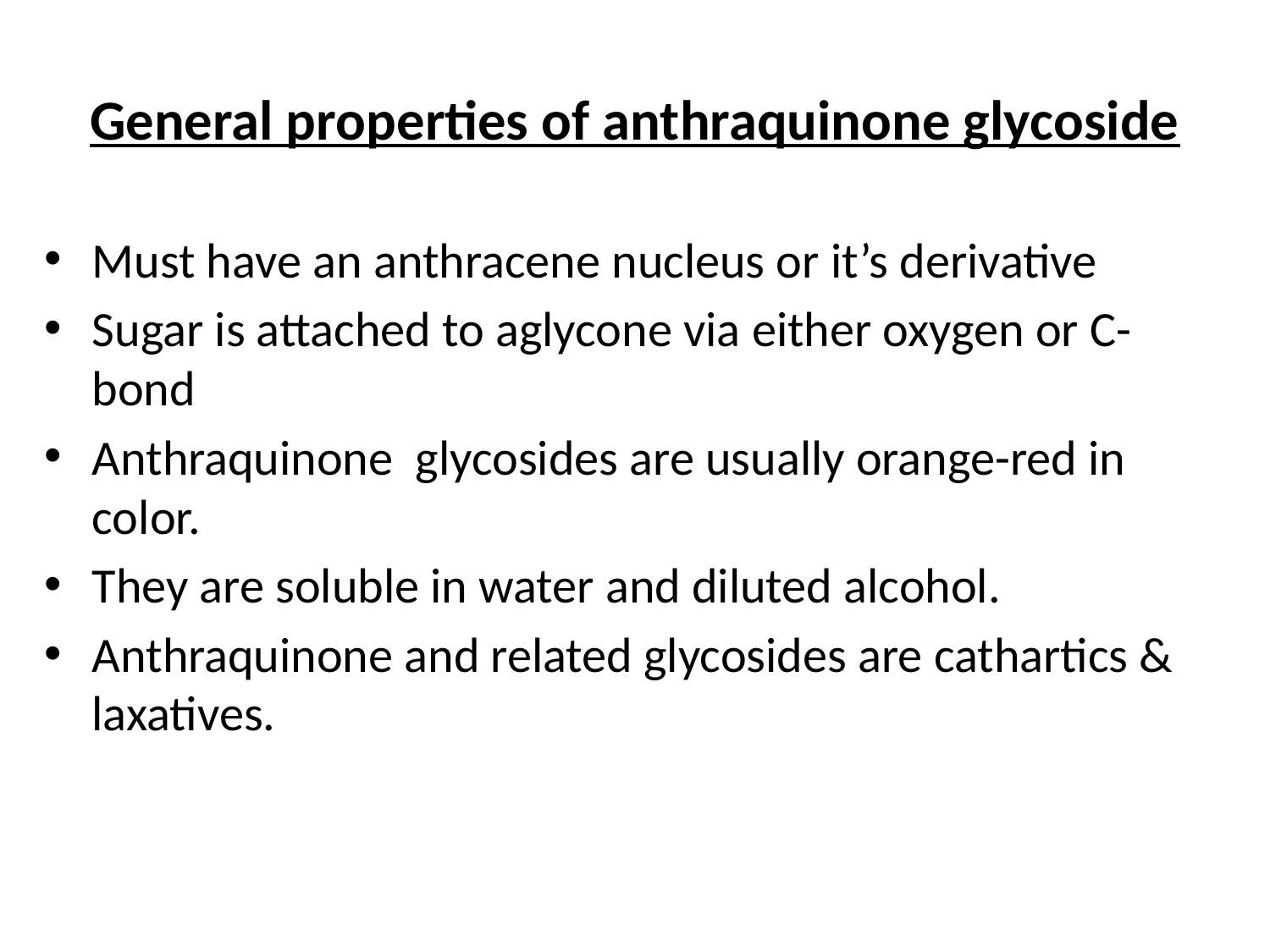

# General properties of anthraquinone glycoside
Must have an anthracene nucleus or it’s derivative
Sugar is attached to aglycone via either oxygen or C- bond
Anthraquinone  glycosides are usually orange-red in color.
They are soluble in water and diluted alcohol.
Anthraquinone and related glycosides are cathartics & laxatives.